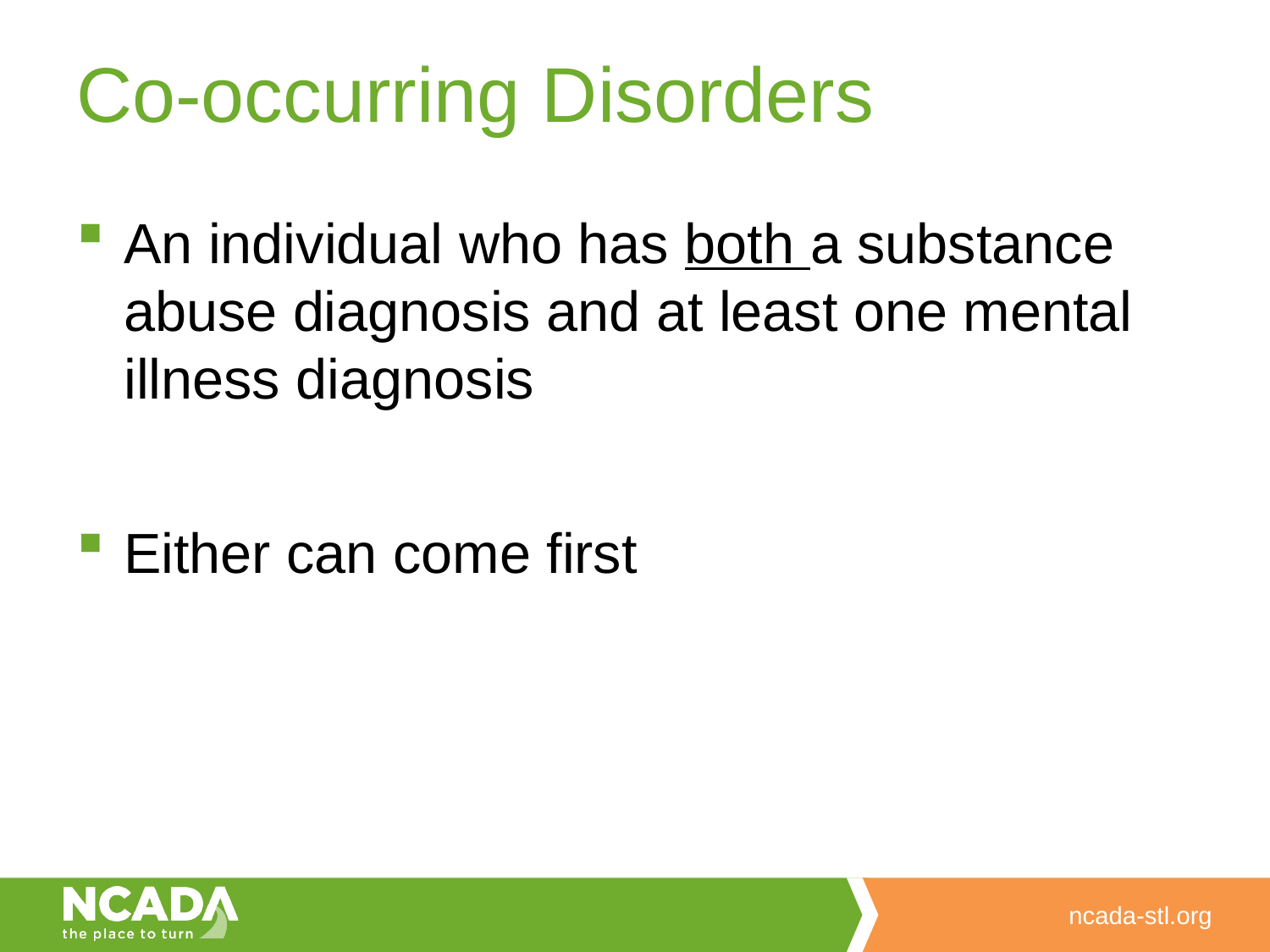

# Co-occurring Disorders
An individual who has both a substance abuse diagnosis and at least one mental illness diagnosis

Either can come first